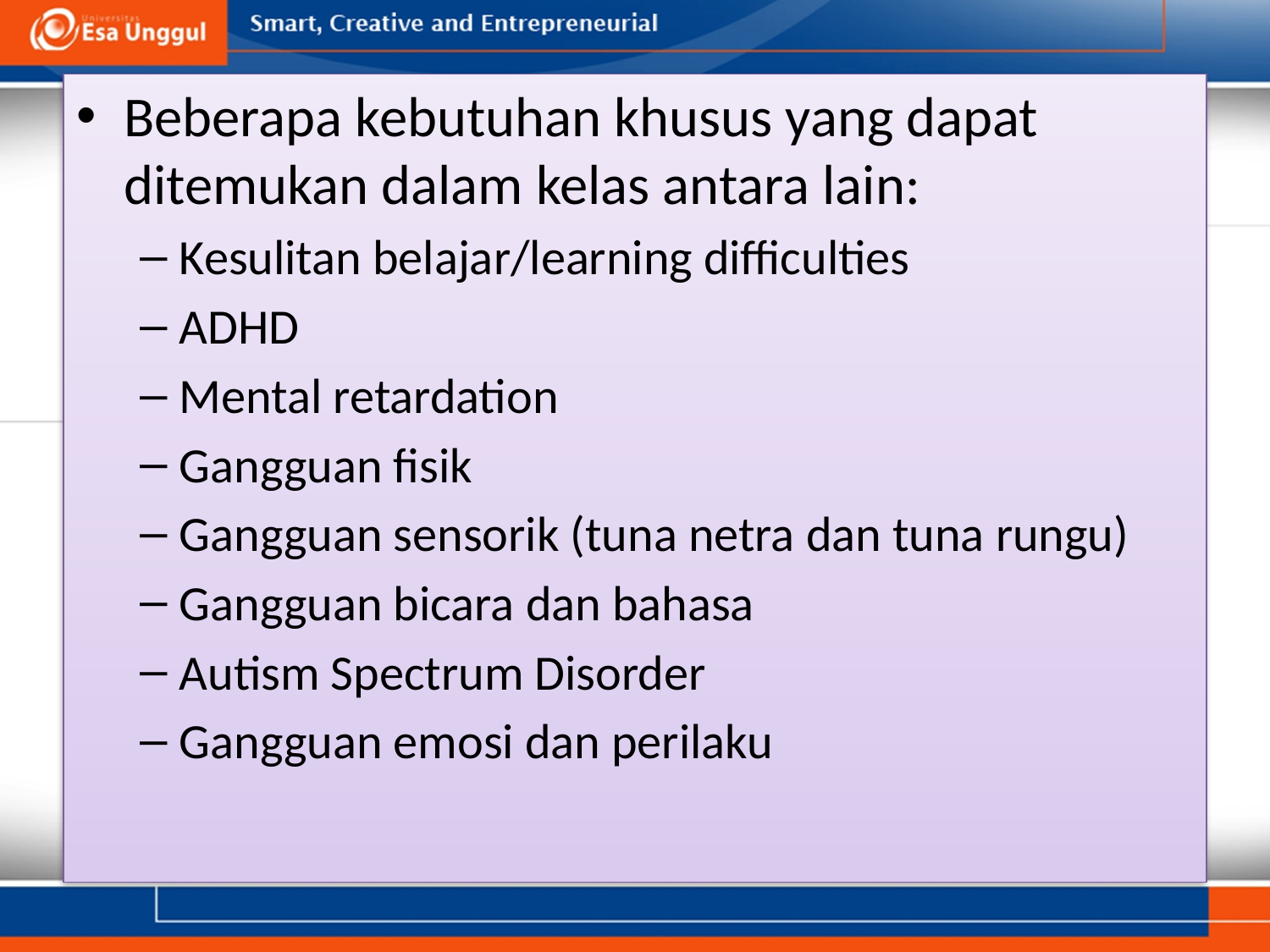

Beberapa kebutuhan khusus yang dapat ditemukan dalam kelas antara lain:
Kesulitan belajar/learning difficulties
ADHD
Mental retardation
Gangguan fisik
Gangguan sensorik (tuna netra dan tuna rungu)
Gangguan bicara dan bahasa
Autism Spectrum Disorder
Gangguan emosi dan perilaku